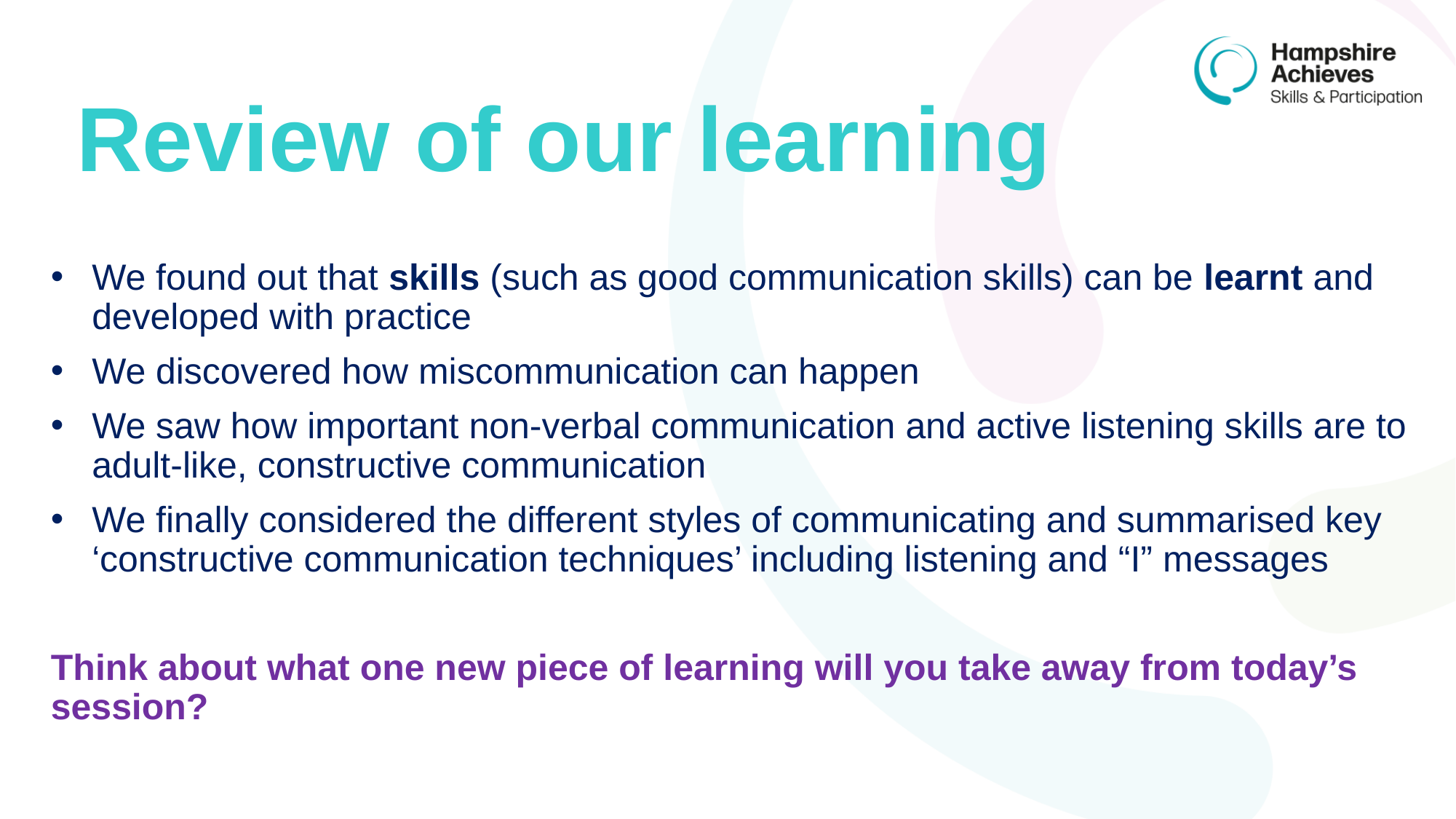

# Review of our learning

We found out that skills (such as good communication skills) can be learnt and developed with practice
We discovered how miscommunication can happen
We saw how important non-verbal communication and active listening skills are to adult-like, constructive communication
We finally considered the different styles of communicating and summarised key  ‘constructive communication techniques’ including listening and “I” messages

Think about what one new piece of learning will you take away from today’s session?